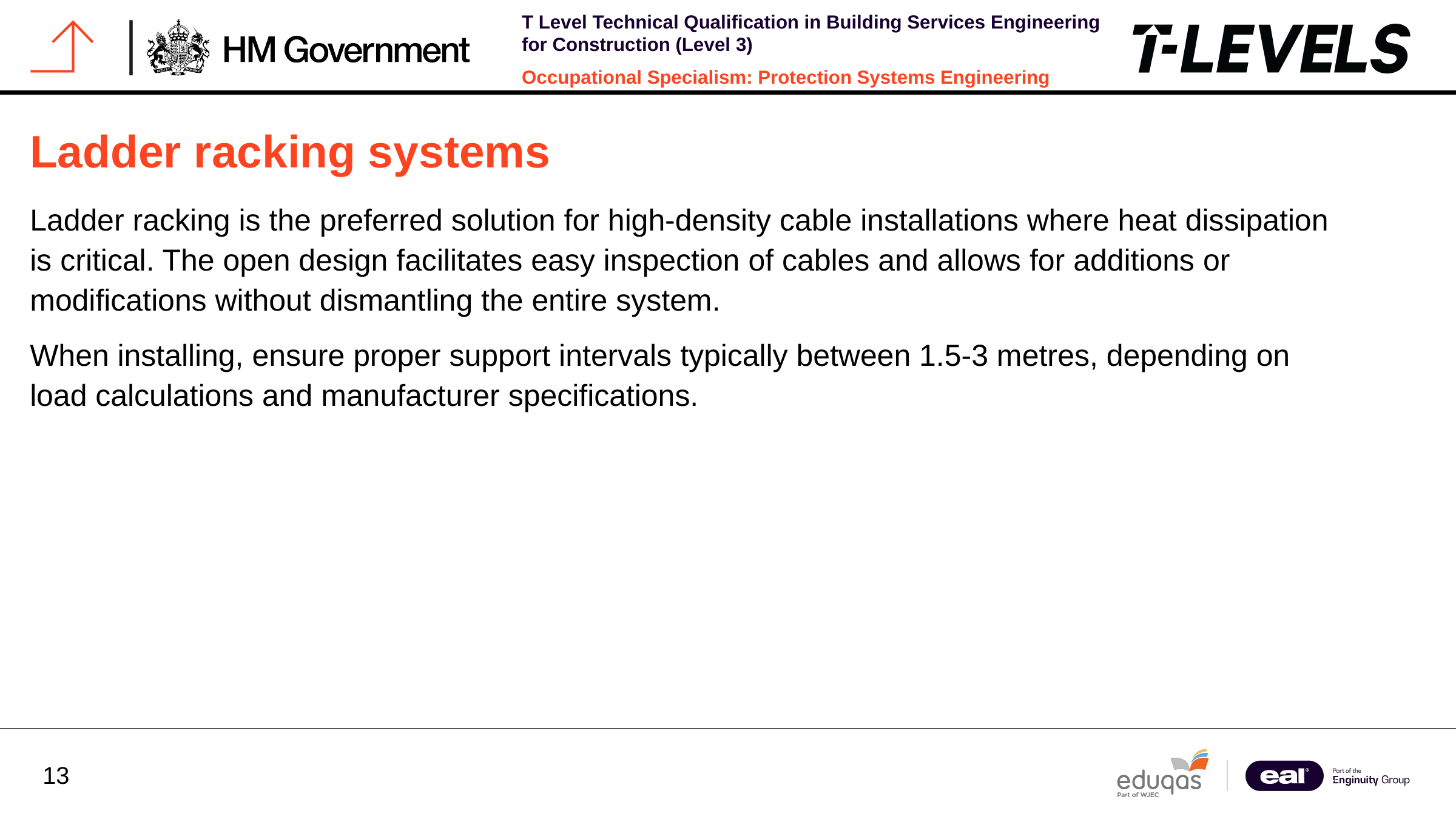

Ladder racking systems
Ladder racking is the preferred solution for high-density cable installations where heat dissipation is critical. The open design facilitates easy inspection of cables and allows for additions or modifications without dismantling the entire system.
When installing, ensure proper support intervals typically between 1.5-3 metres, depending on load calculations and manufacturer specifications.